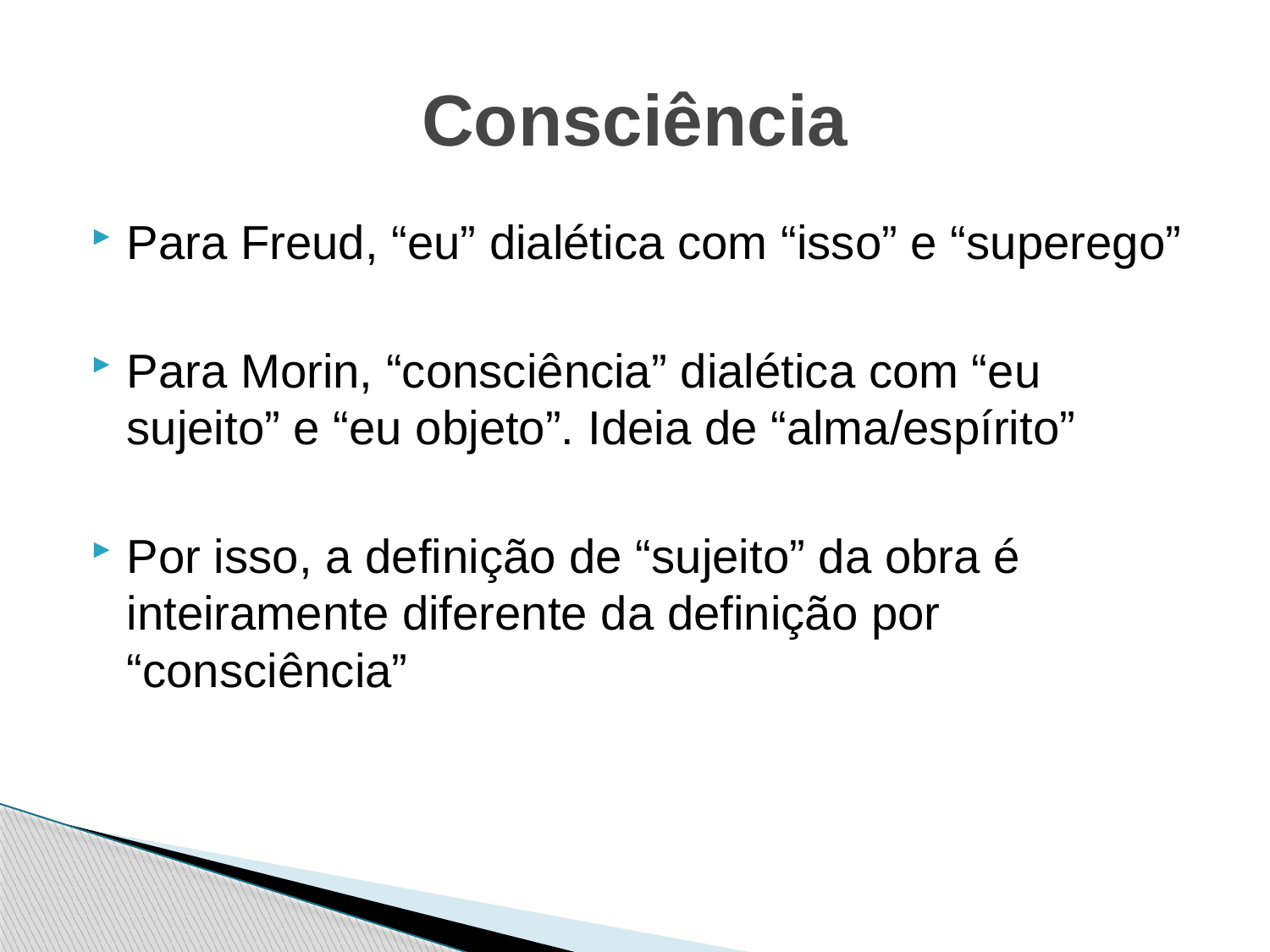

# Consciência
Para Freud, “eu” dialética com “isso” e “superego”

Para Morin, “consciência” dialética com “eu sujeito” e “eu objeto”. Ideia de “alma/espírito”

Por isso, a definição de “sujeito” da obra é inteiramente diferente da definição por “consciência”